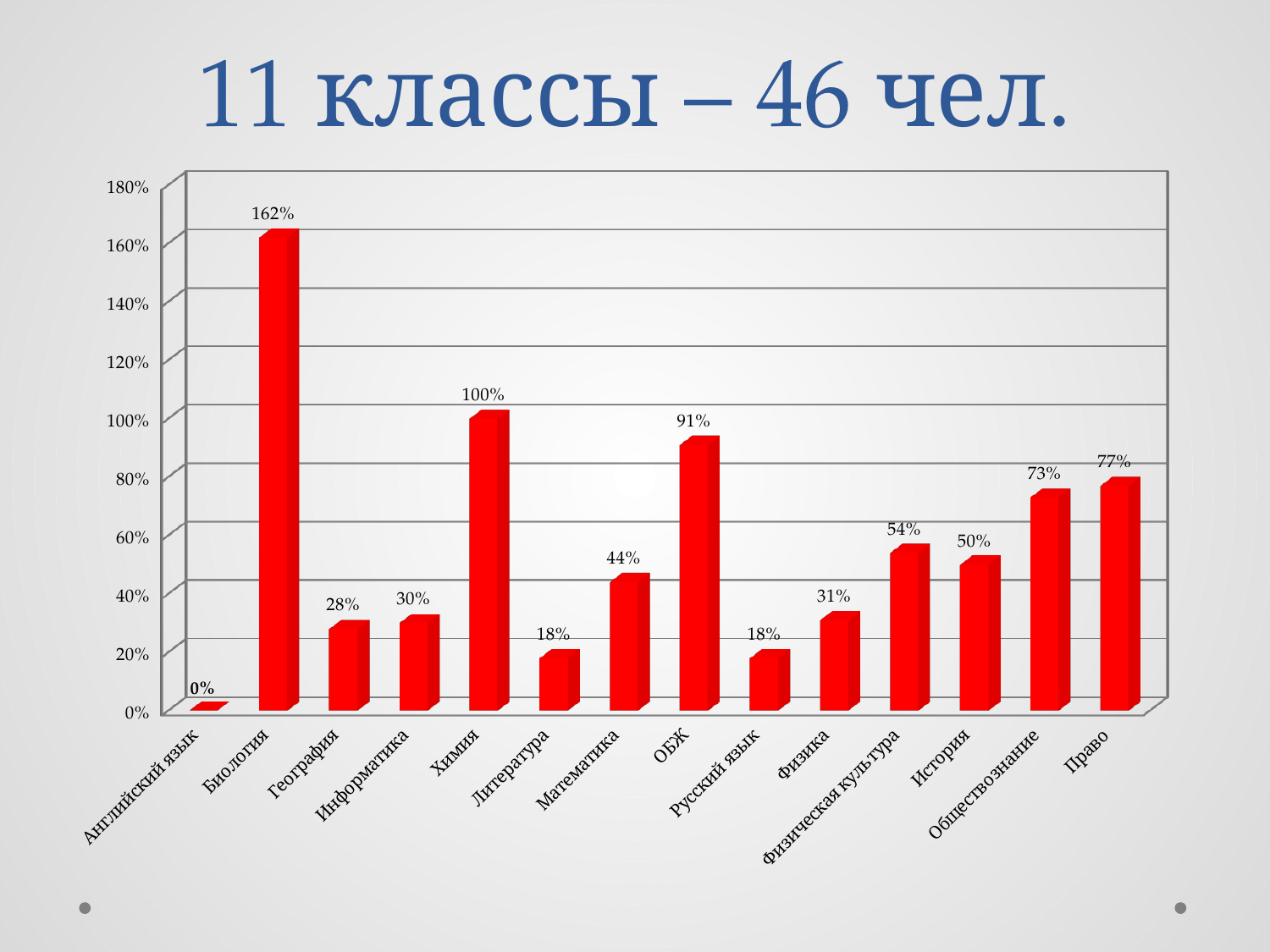

# 11 классы – 46 чел.

[unsupported chart]